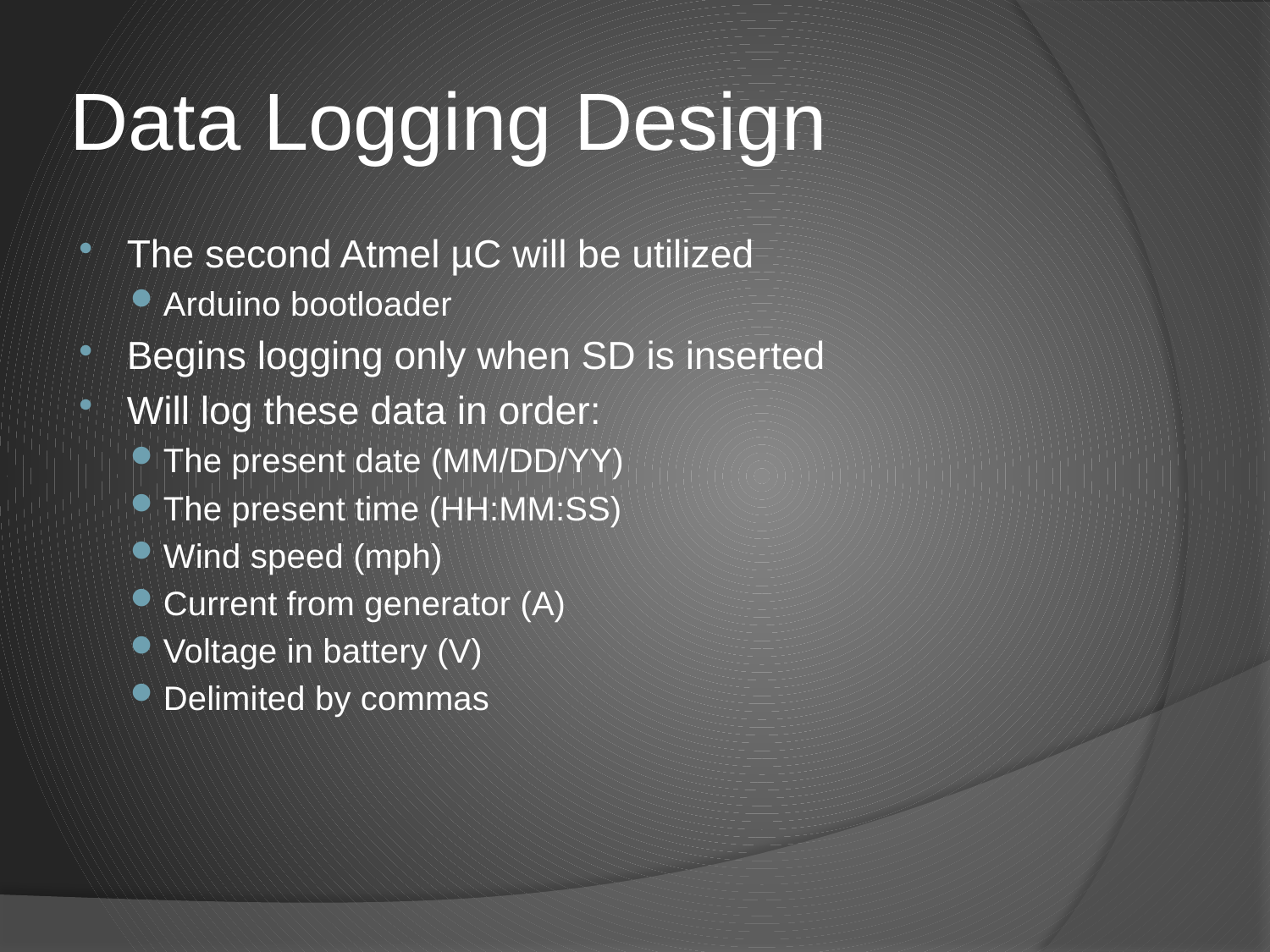

# Data Logging Design
The second Atmel µC will be utilized
Arduino bootloader
Begins logging only when SD is inserted
Will log these data in order:
The present date (MM/DD/YY)
The present time (HH:MM:SS)
Wind speed (mph)
Current from generator (A)
Voltage in battery (V)
Delimited by commas